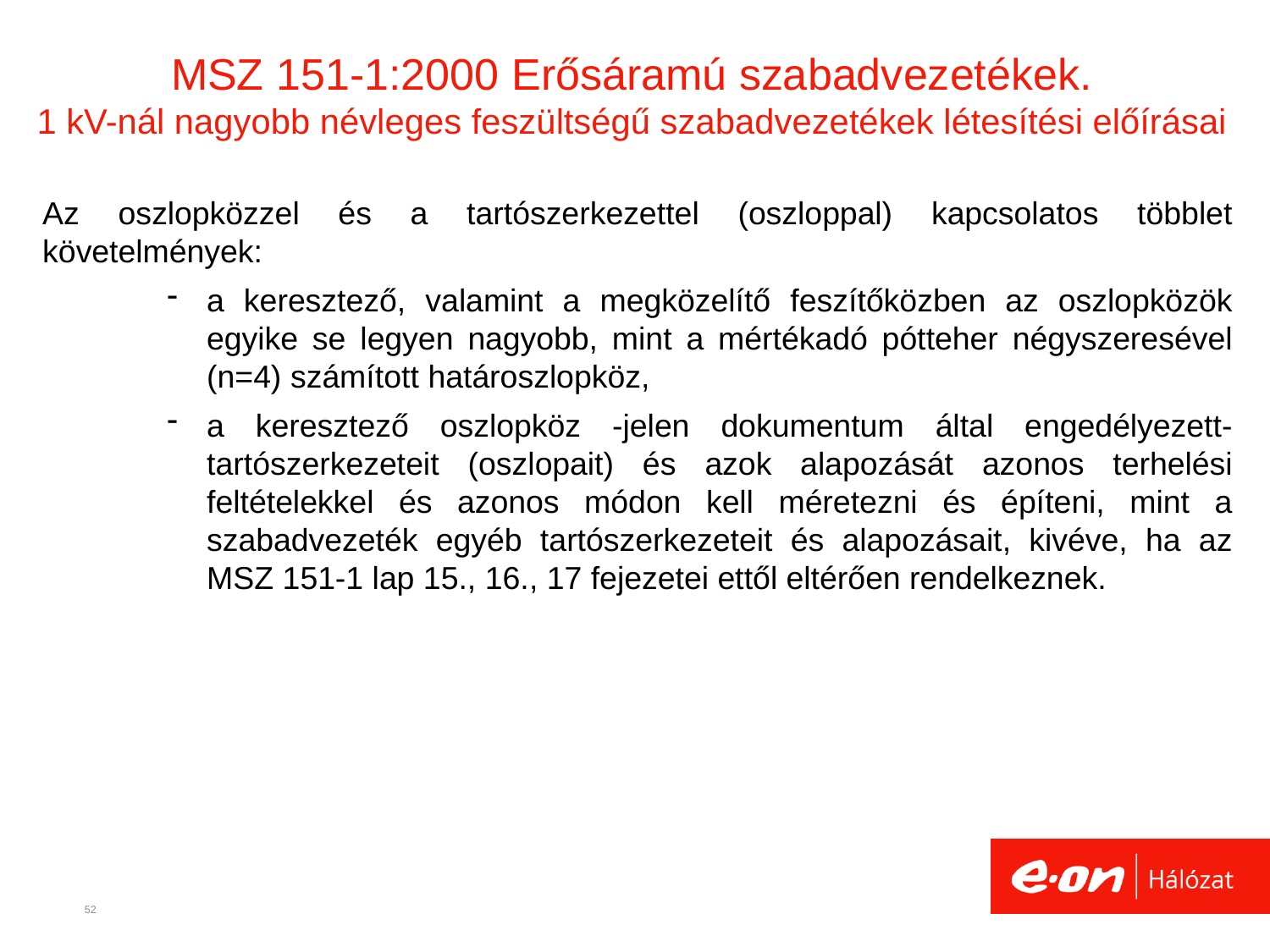

# MSZ 151-1:2000 Erősáramú szabadvezetékek. 1 kV-nál nagyobb névleges feszültségű szabadvezetékek létesítési előírásai
Az oszlopközzel és a tartószerkezettel (oszloppal) kapcsolatos többlet követelmények:
a keresztező, valamint a megközelítő feszítőközben az oszlopközök egyike se legyen nagyobb, mint a mértékadó pótteher négyszeresével (n=4) számított határoszlopköz,
a keresztező oszlopköz -jelen dokumentum által engedélyezett- tartószerkezeteit (oszlopait) és azok alapozását azonos terhelési feltételekkel és azonos módon kell méretezni és építeni, mint a szabadvezeték egyéb tartószerkezeteit és alapozásait, kivéve, ha az MSZ 151-1 lap 15., 16., 17 fejezetei ettől eltérően rendelkeznek.
52